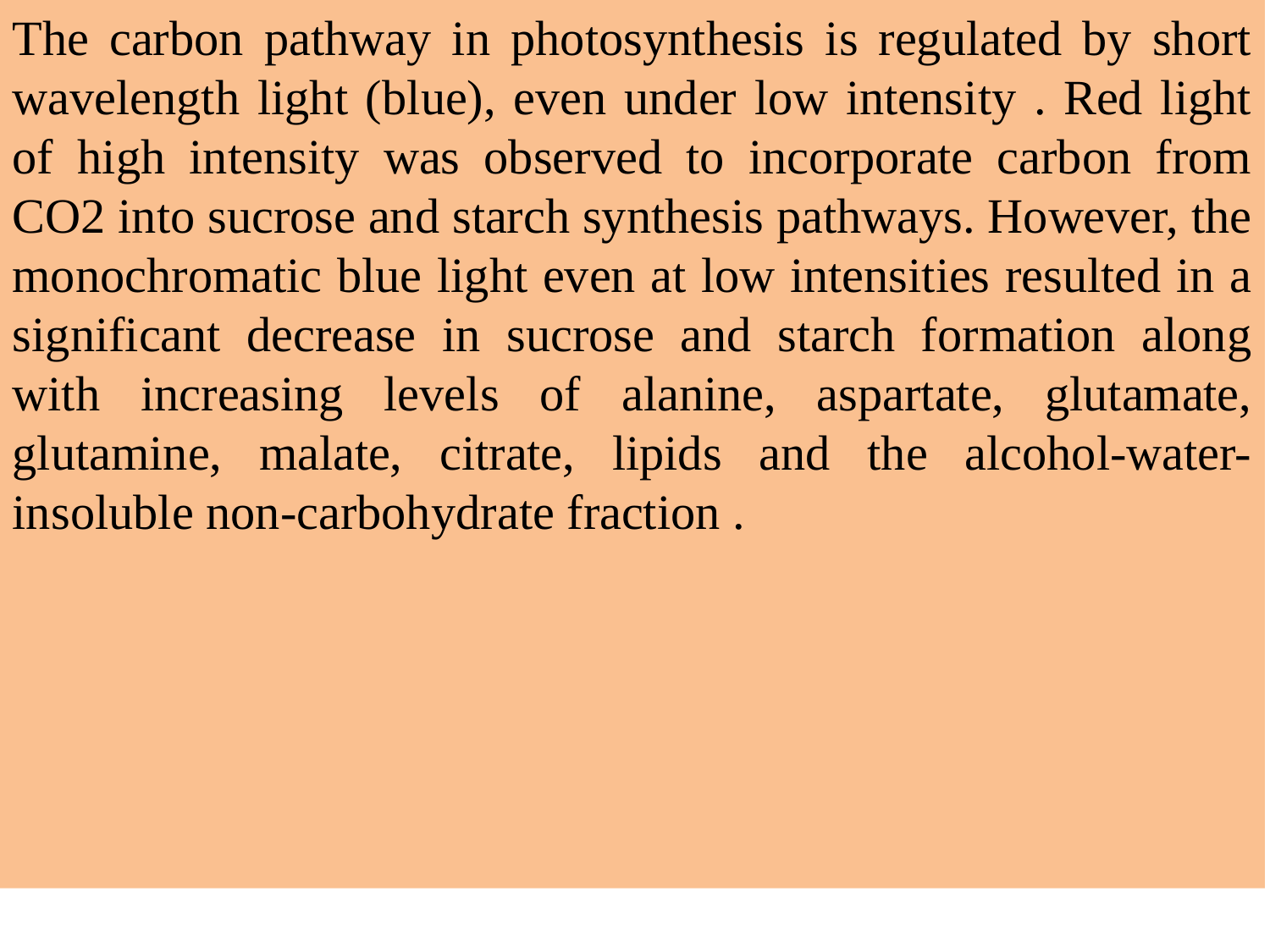

The carbon pathway in photosynthesis is regulated by short wavelength light (blue), even under low intensity . Red light of high intensity was observed to incorporate carbon from CO2 into sucrose and starch synthesis pathways. However, the monochromatic blue light even at low intensities resulted in a significant decrease in sucrose and starch formation along with increasing levels of alanine, aspartate, glutamate, glutamine, malate, citrate, lipids and the alcohol-water-insoluble non-carbohydrate fraction .